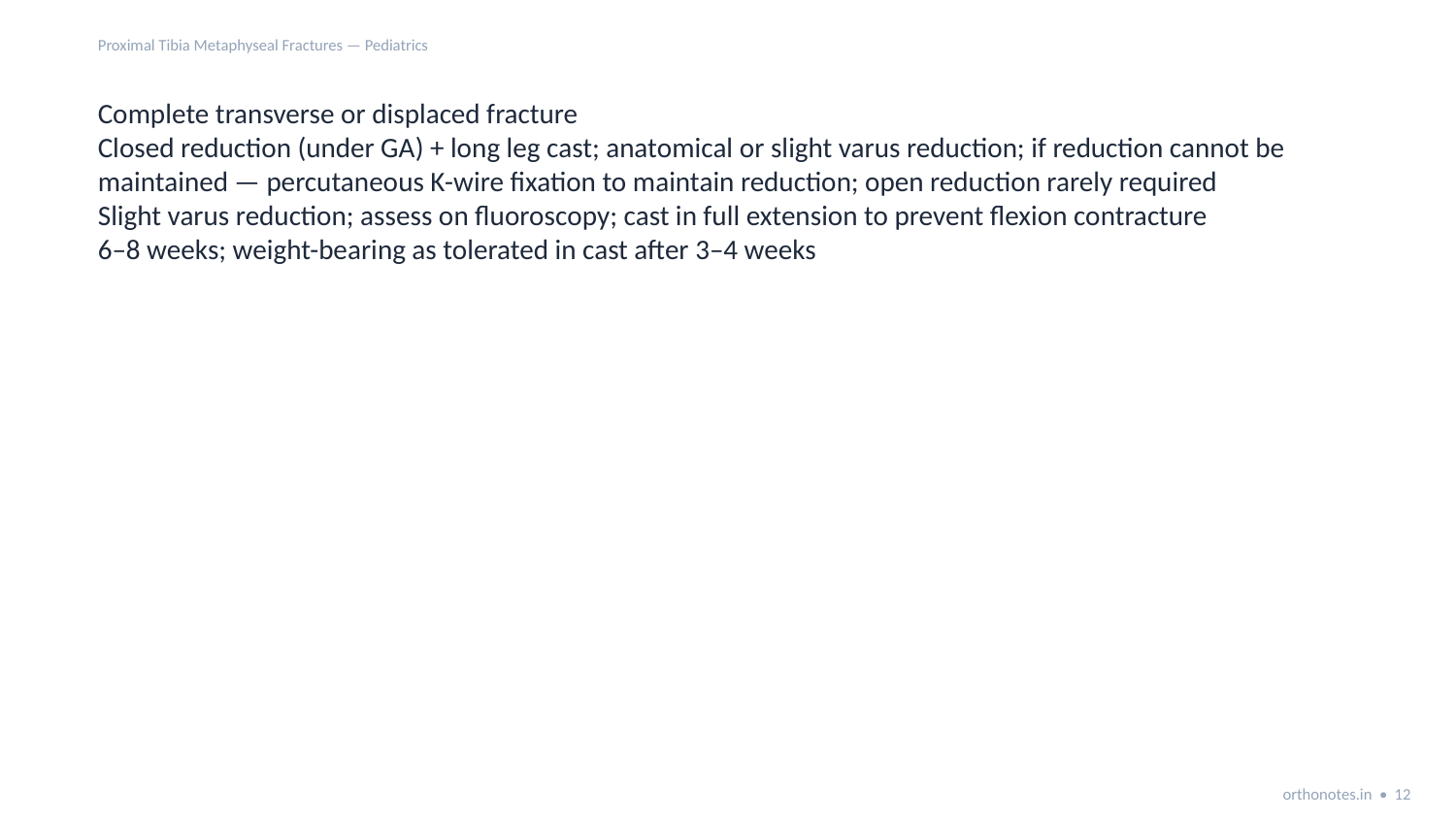

Proximal Tibia Metaphyseal Fractures — Pediatrics
Complete transverse or displaced fracture
Closed reduction (under GA) + long leg cast; anatomical or slight varus reduction; if reduction cannot be maintained — percutaneous K-wire fixation to maintain reduction; open reduction rarely required
Slight varus reduction; assess on fluoroscopy; cast in full extension to prevent flexion contracture
6–8 weeks; weight-bearing as tolerated in cast after 3–4 weeks
orthonotes.in  •  12